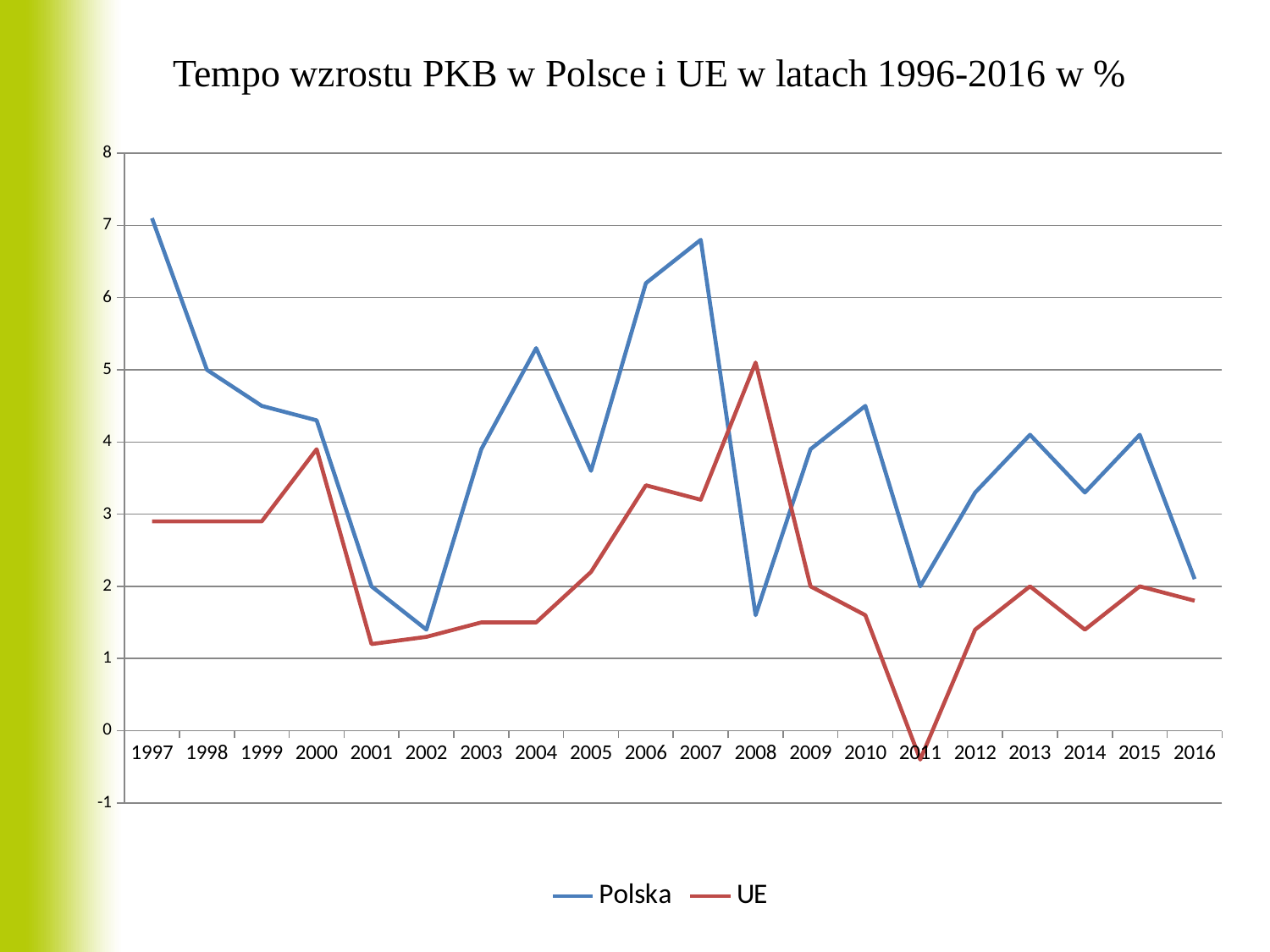

# Tempo wzrostu PKB w Polsce i UE w latach 1996-2016 w %

### Chart

| Category |  |  |
|---|---|---|
| 1997 | 7.1 | 2.9 |
| 1998 | 5.0 | 2.9 |
| 1999 | 4.5 | 2.9 |
| 2000 | 4.3 | 3.9 |
| 2001 | 2.0 | 1.2 |
| 2002 | 1.4 | 1.3 |
| 2003 | 3.9 | 1.5 |
| 2004 | 5.3 | 1.5 |
| 2005 | 3.6 | 2.2 |
| 2006 | 6.2 | 3.4 |
| 2007 | 6.8 | 3.2 |
| 2008 | 1.6 | 5.1 |
| 2009 | 3.9 | 2.0 |
| 2010 | 4.5 | 1.6 |
| 2011 | 2.0 | -0.4 |
| 2012 | 3.3 | 1.4 |
| 2013 | 4.1 | 2.0 |
| 2014 | 3.3 | 1.4 |
| 2015 | 4.1 | 2.0 |
| 2016 | 2.1 | 1.8 |